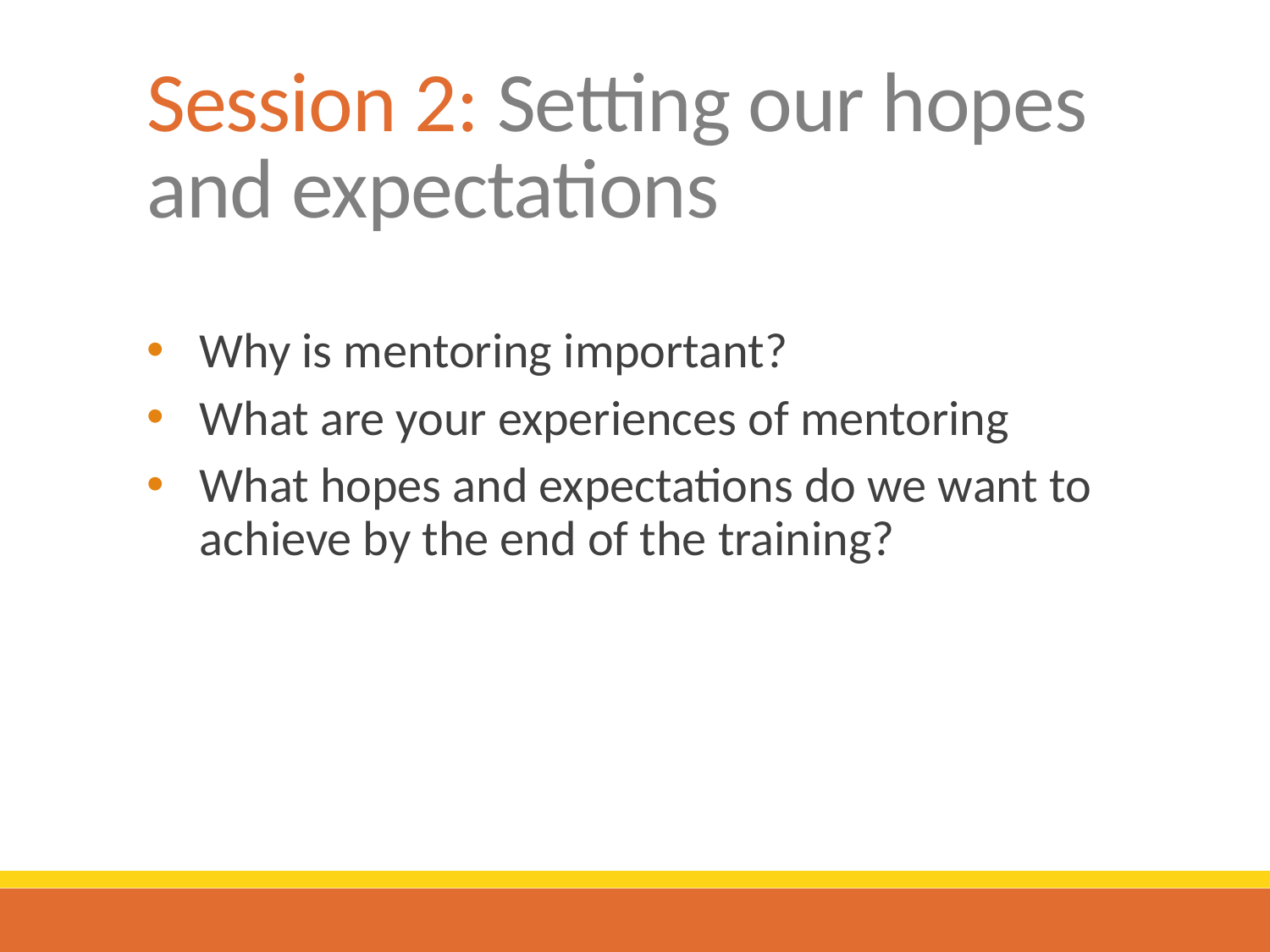

# Session 2: Setting our hopes and expectations
Why is mentoring important?
What are your experiences of mentoring
What hopes and expectations do we want to achieve by the end of the training?